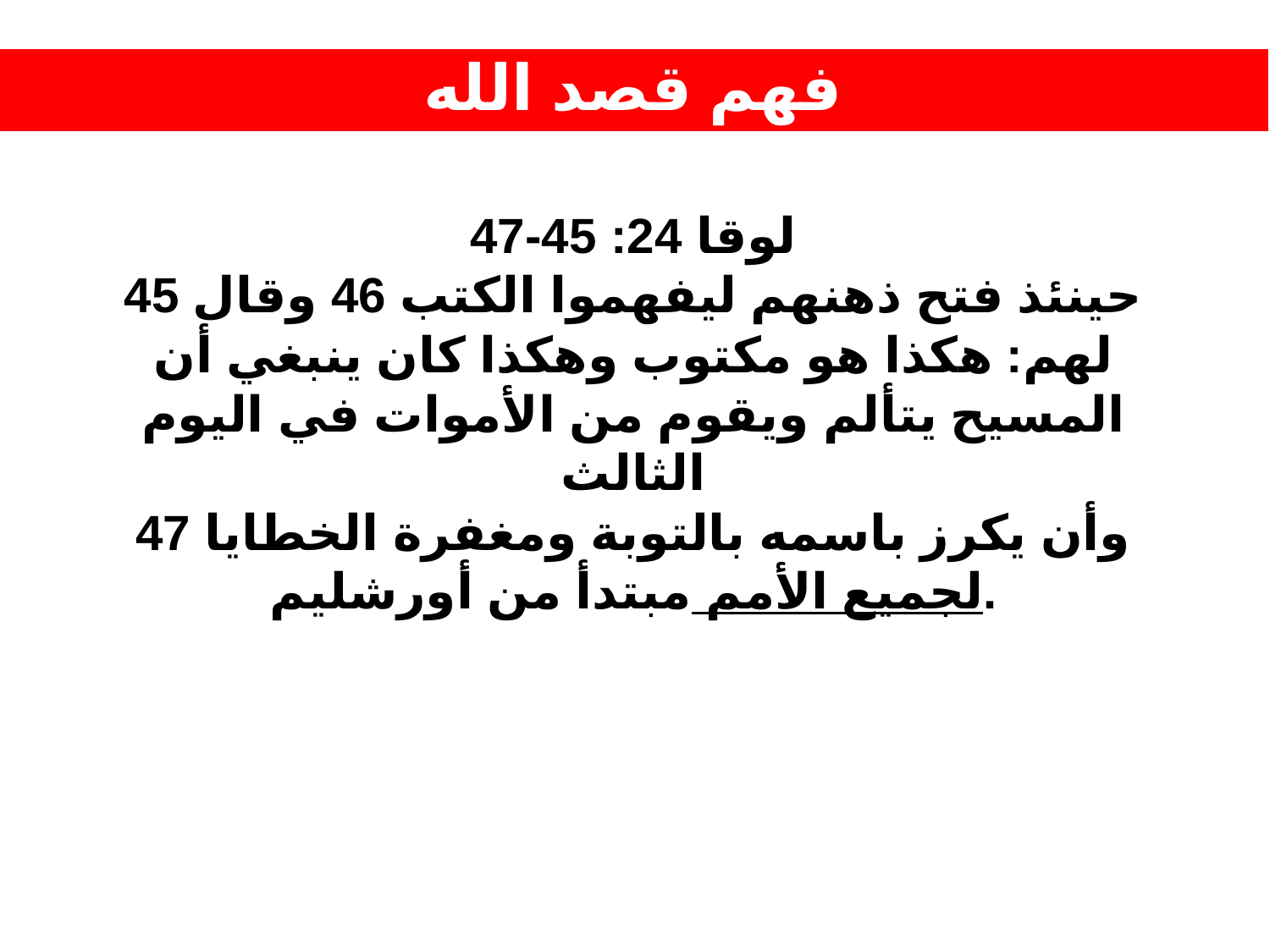

فهم قصد الله
لوقا 24: 45-47
45 حينئذ فتح ذهنهم ليفهموا الكتب 46 وقال لهم: هكذا هو مكتوب وهكذا كان ينبغي أن المسيح يتألم ويقوم من الأموات في اليوم الثالث
47 وأن يكرز باسمه بالتوبة ومغفرة الخطايا لجميع الأمم مبتدأ من أورشليم.